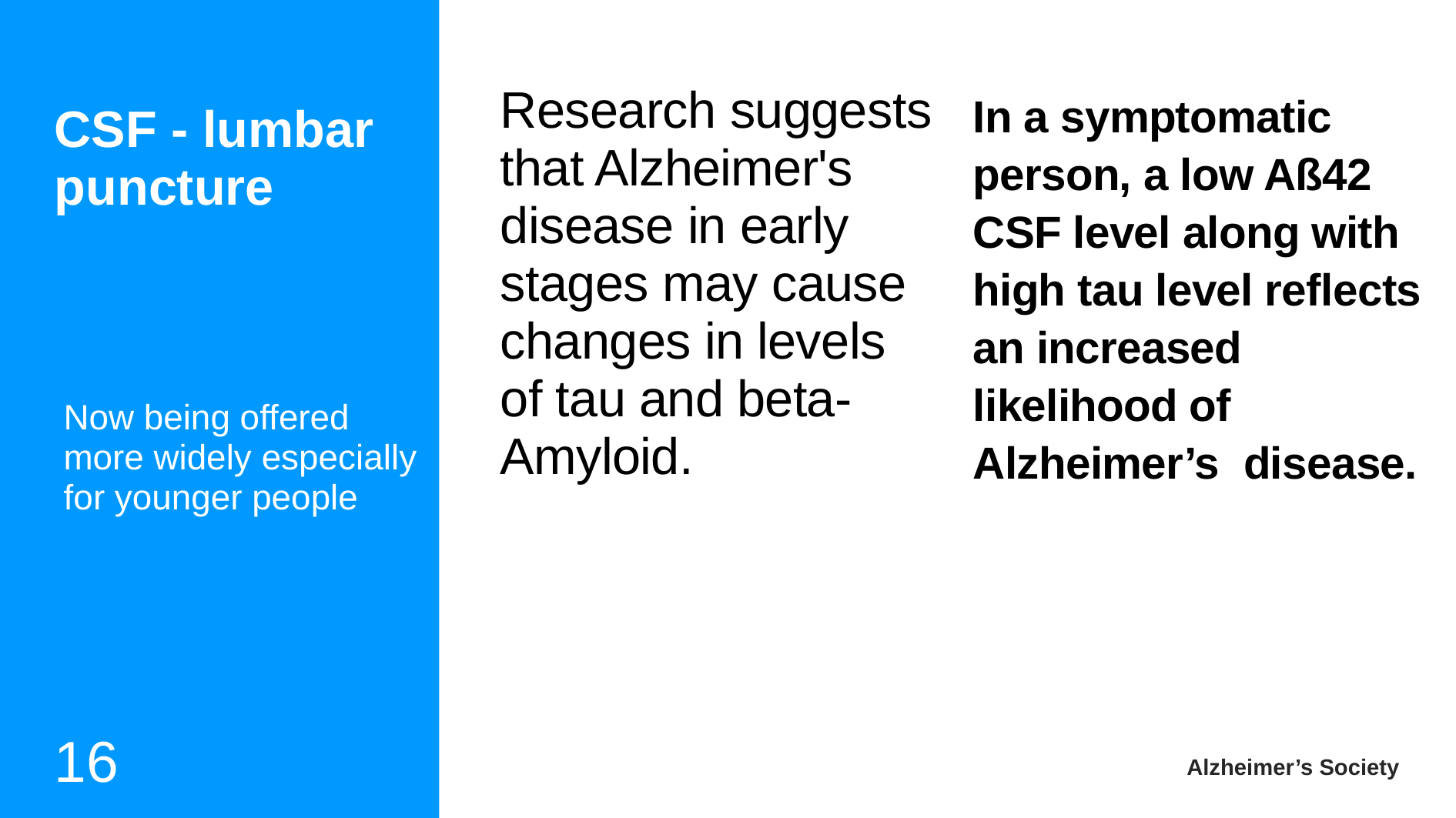

# CSF - lumbar puncture
Research suggests
that Alzheimer's
disease in early
stages may cause
changes in levels
of tau and beta-
Amyloid.
In a symptomatic
person, a low Aß42
CSF level along with
high tau level reflects
an increased
likelihood of
Alzheimer’s  disease.

Now being offered more widely especially for younger people
16